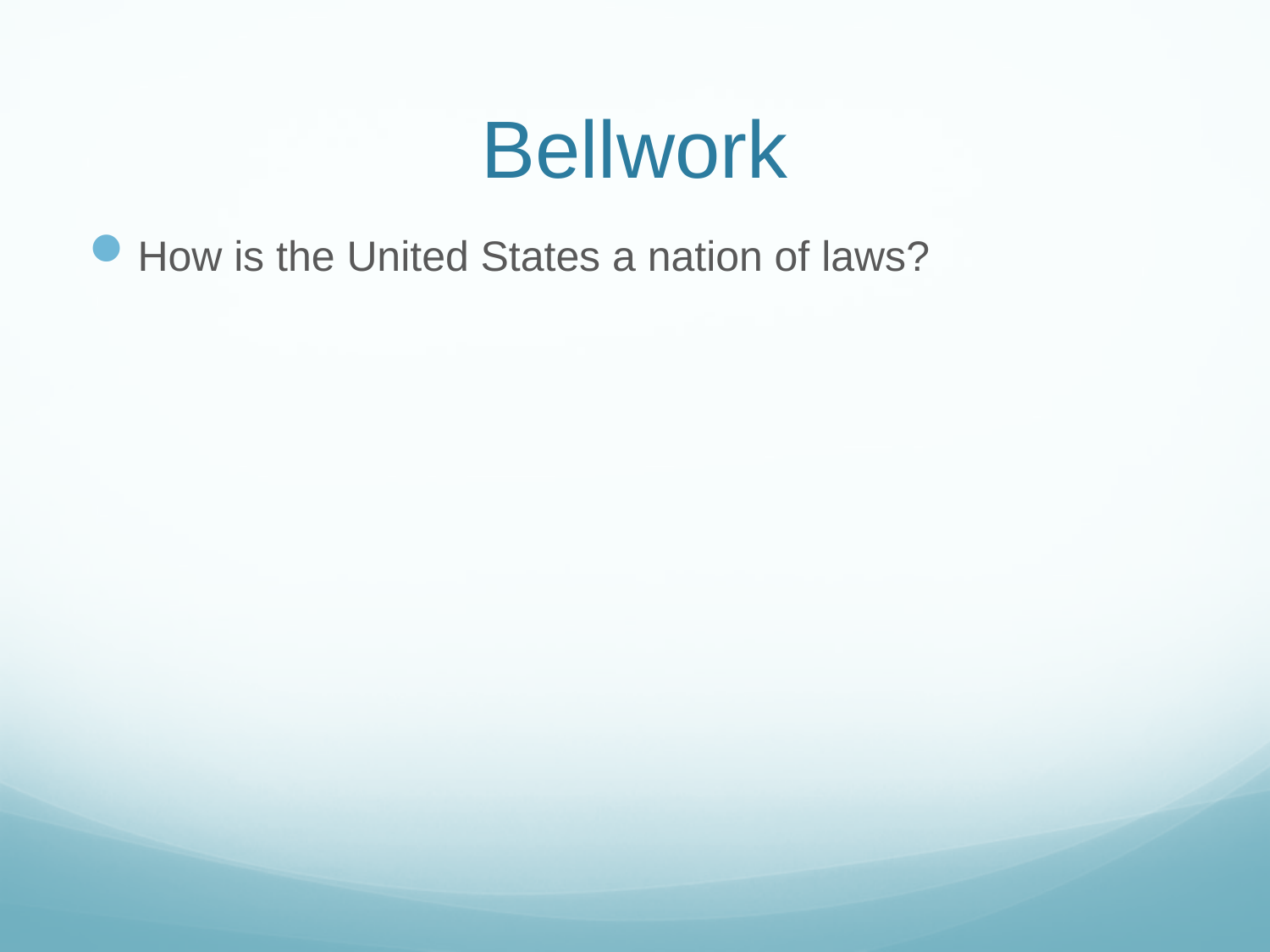

# Bellwork
How is the United States a nation of laws?